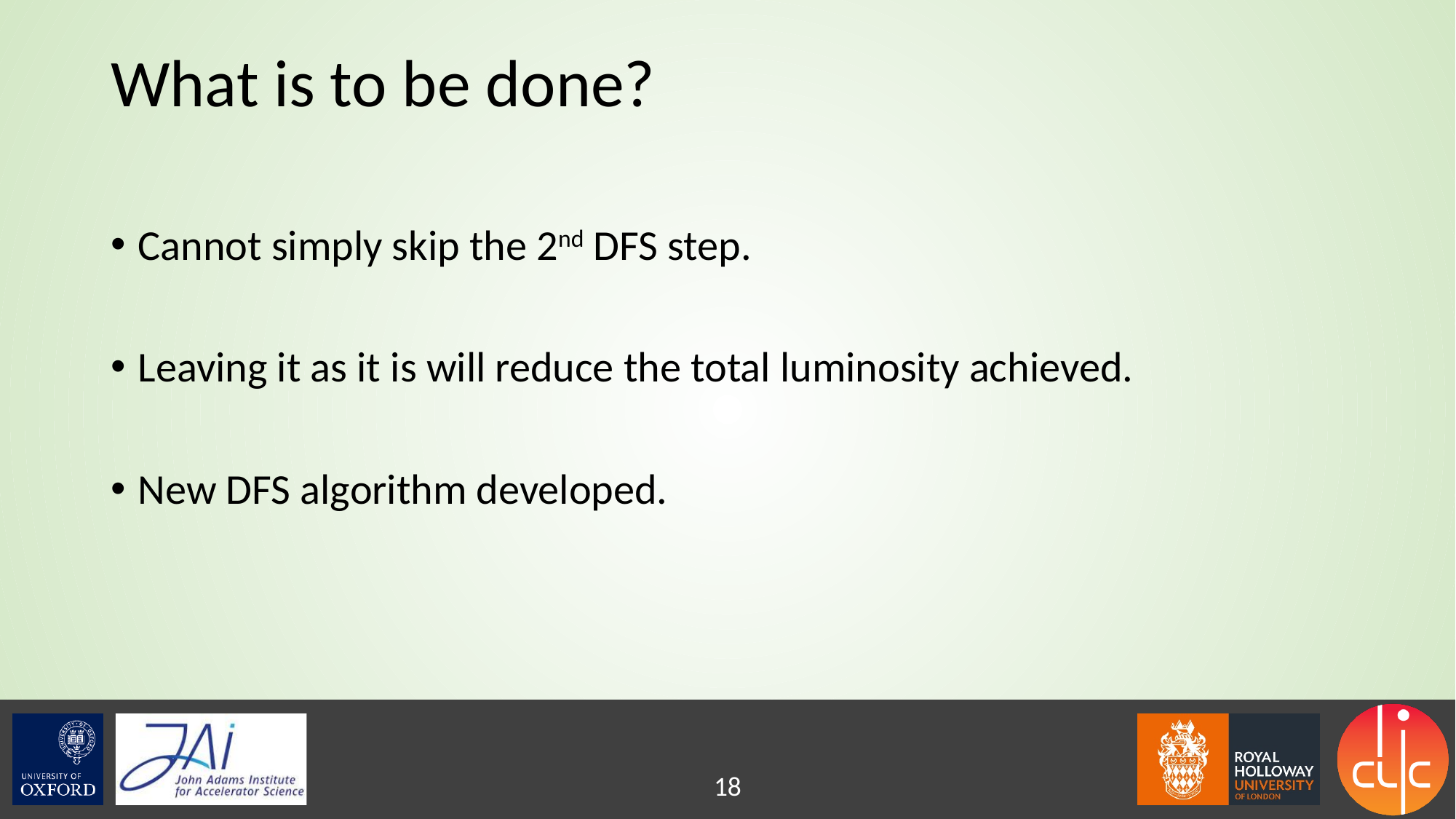

# What is to be done?
Cannot simply skip the 2nd DFS step.

Leaving it as it is will reduce the total luminosity achieved.

New DFS algorithm developed.